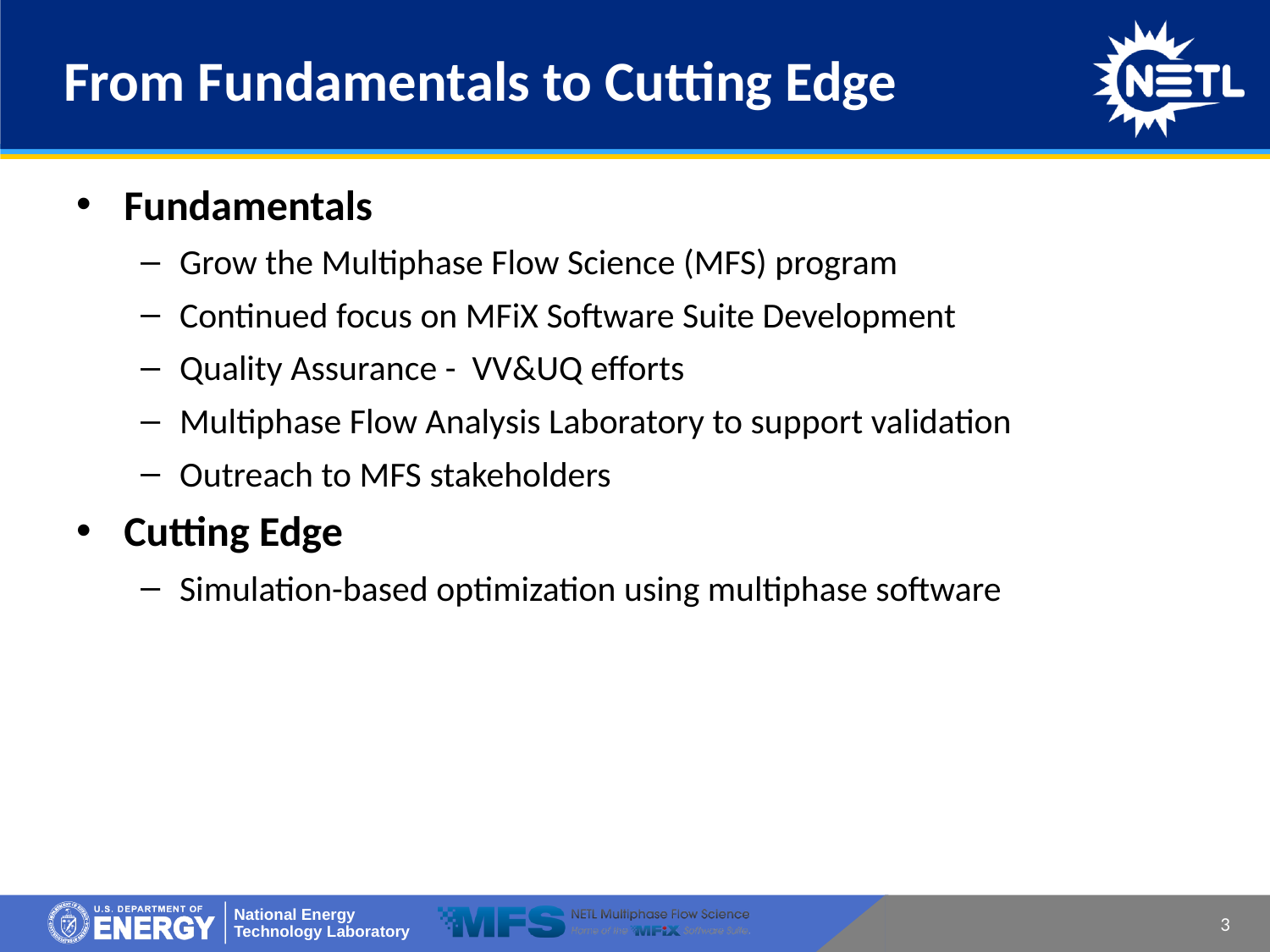

# From Fundamentals to Cutting Edge
Fundamentals
Grow the Multiphase Flow Science (MFS) program
Continued focus on MFiX Software Suite Development
Quality Assurance -  VV&UQ efforts
Multiphase Flow Analysis Laboratory to support validation
Outreach to MFS stakeholders
Cutting Edge
Simulation-based optimization using multiphase software